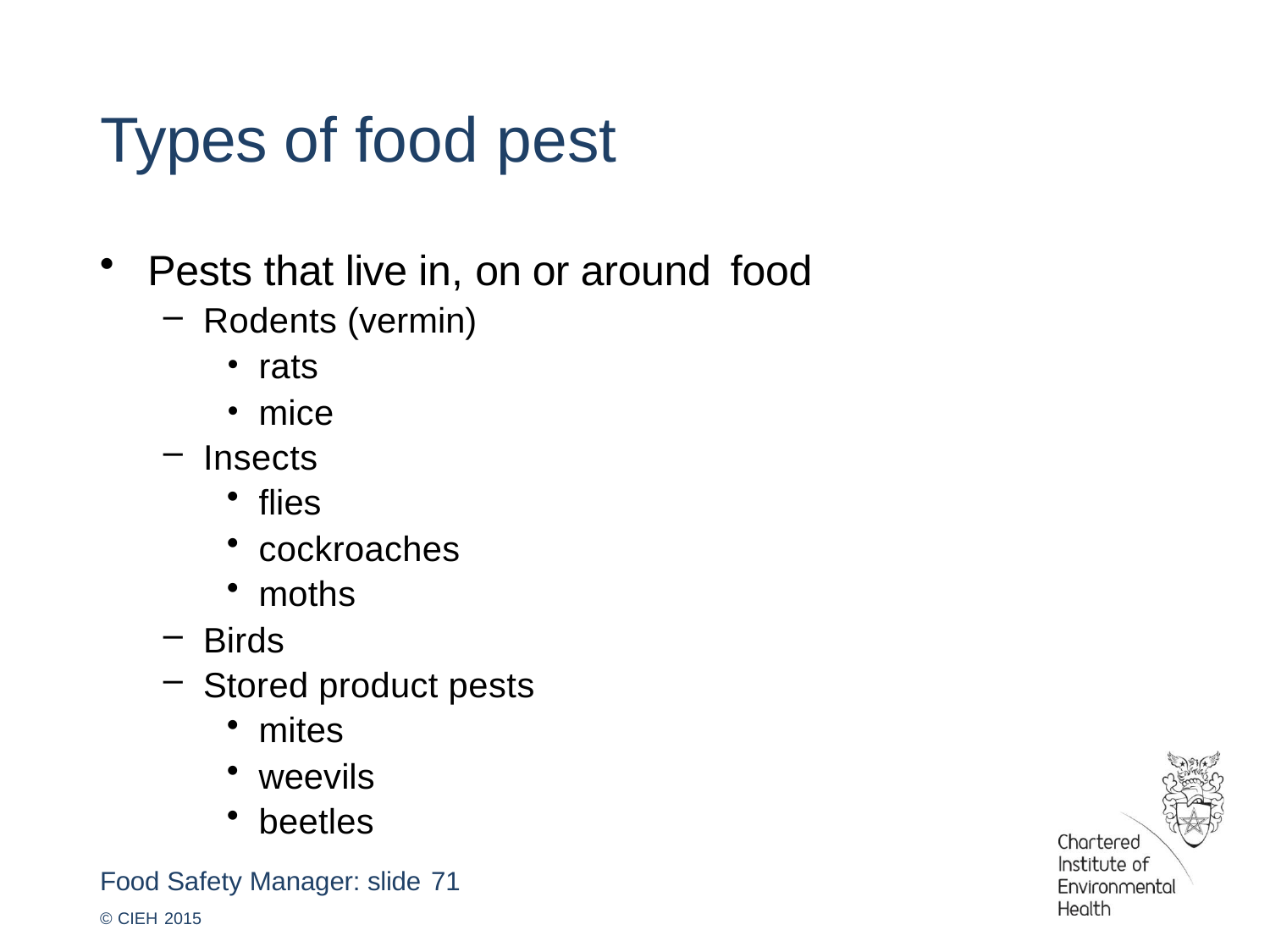

# Types of food pest
Pests that live in, on or around food
Rodents (vermin)
rats
mice
Insects
flies
cockroaches
moths
Birds
Stored product pests
mites
weevils
beetles
Food Safety Manager: slide 71
© CIEH 2015